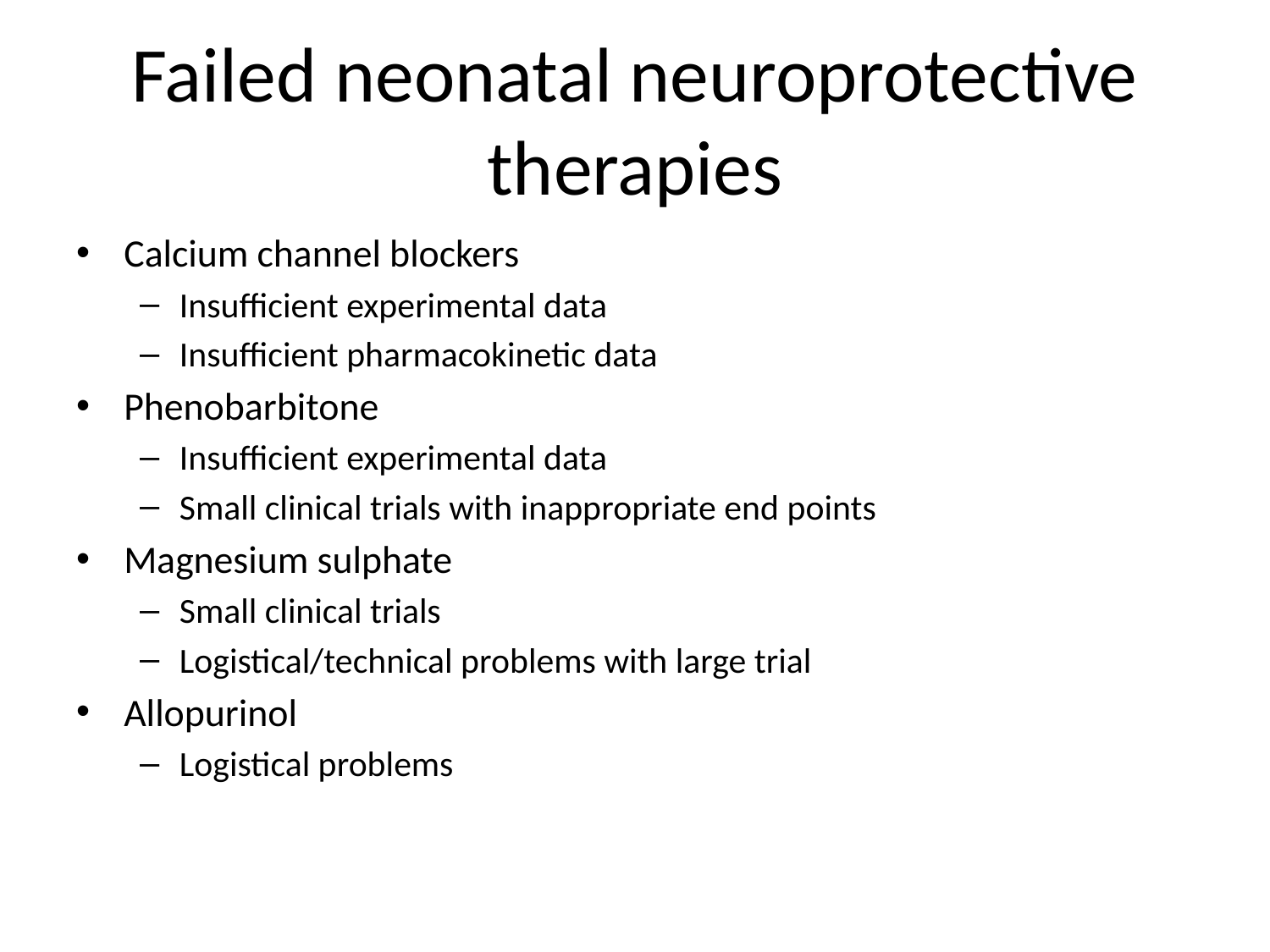

Failed neonatal neuroprotective therapies
Calcium channel blockers
Insufficient experimental data
Insufficient pharmacokinetic data
Phenobarbitone
Insufficient experimental data
Small clinical trials with inappropriate end points
Magnesium sulphate
Small clinical trials
Logistical/technical problems with large trial
Allopurinol
Logistical problems